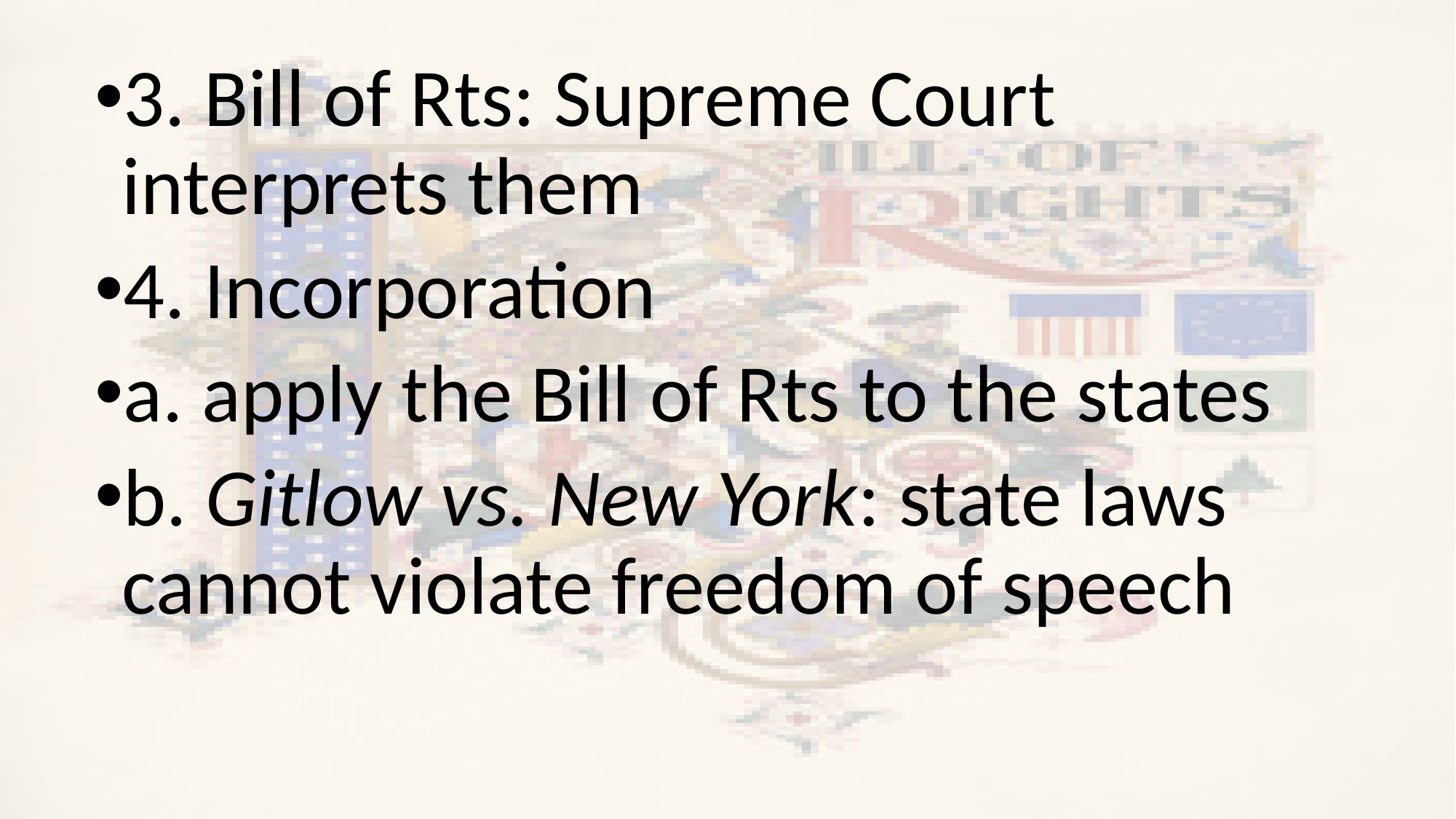

3. Bill of Rts: Supreme Court interprets them
4. Incorporation
a. apply the Bill of Rts to the states
b. Gitlow vs. New York: state laws cannot violate freedom of speech